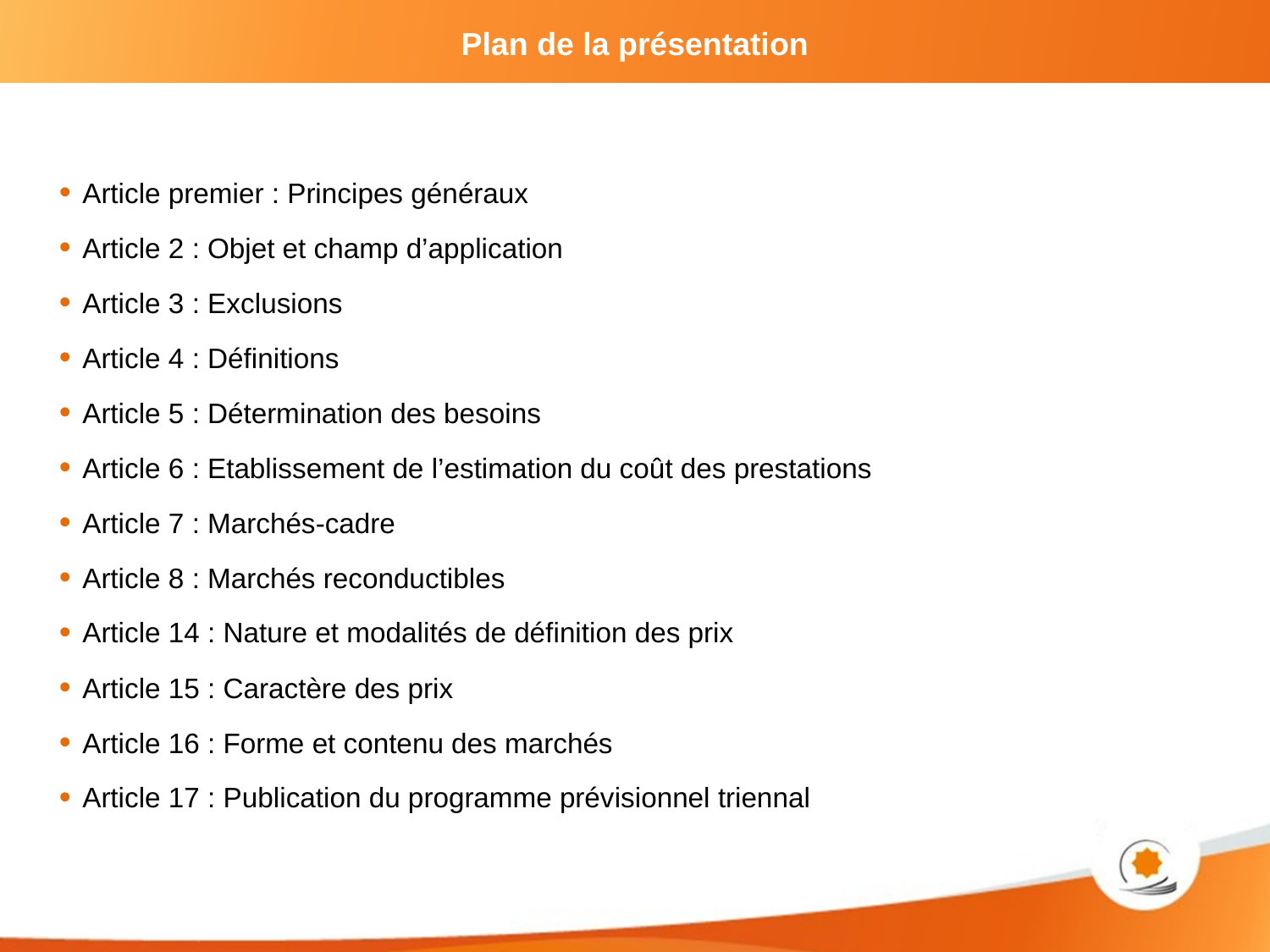

# Plan de la présentation

Article premier : Principes généraux
Article 2 : Objet et champ d’application
Article 3 : Exclusions
Article 4 : Définitions
Article 5 : Détermination des besoins
Article 6 : Etablissement de l’estimation du coût des prestations
Article 7 : Marchés-cadre
Article 8 : Marchés reconductibles
Article 14 : Nature et modalités de définition des prix
Article 15 : Caractère des prix
Article 16 : Forme et contenu des marchés
Article 17 : Publication du programme prévisionnel triennal